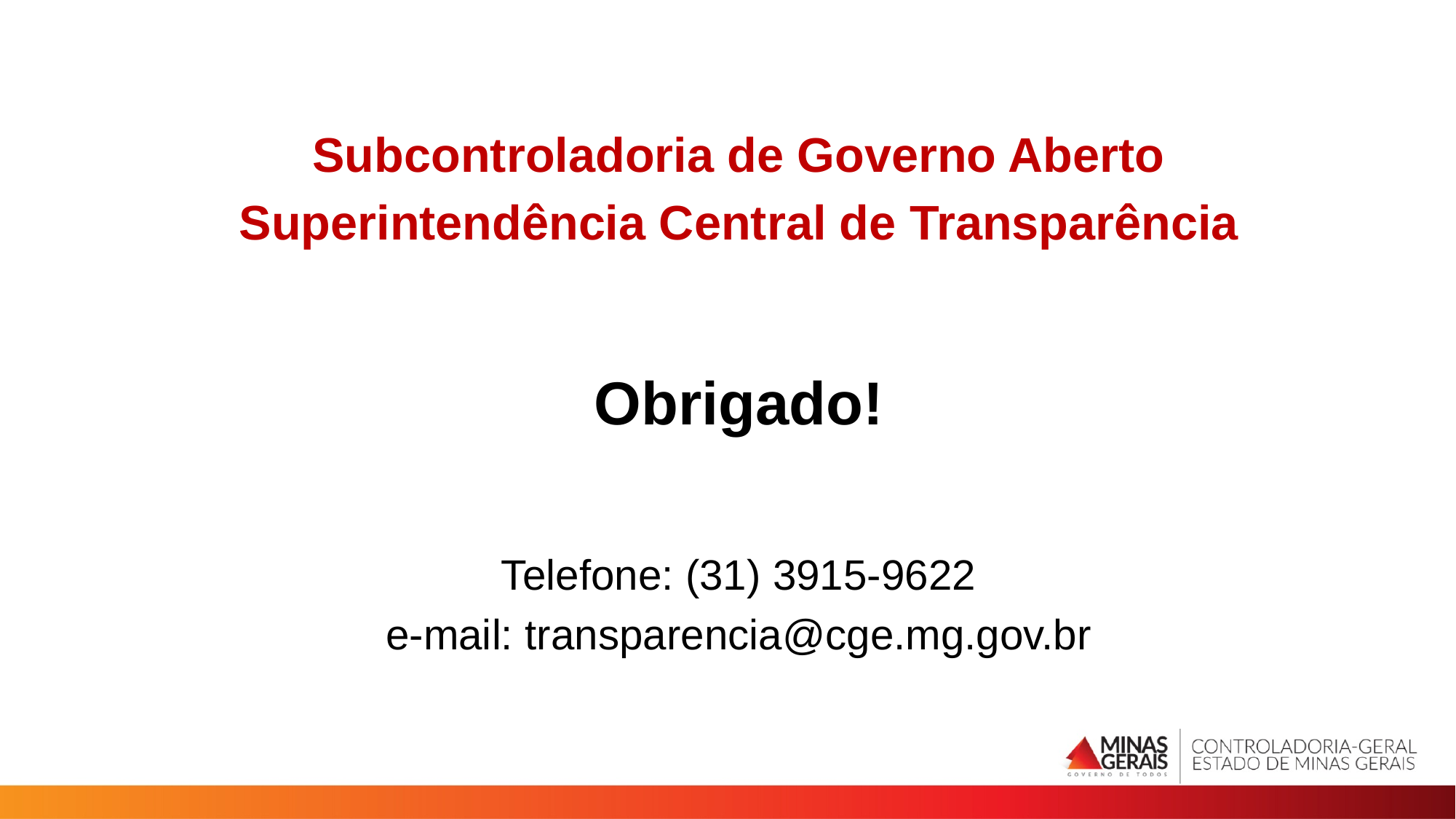

Subcontroladoria de Governo Aberto
Superintendência Central de Transparência
Obrigado!
Telefone: (31) 3915-9622
e-mail: transparencia@cge.mg.gov.br